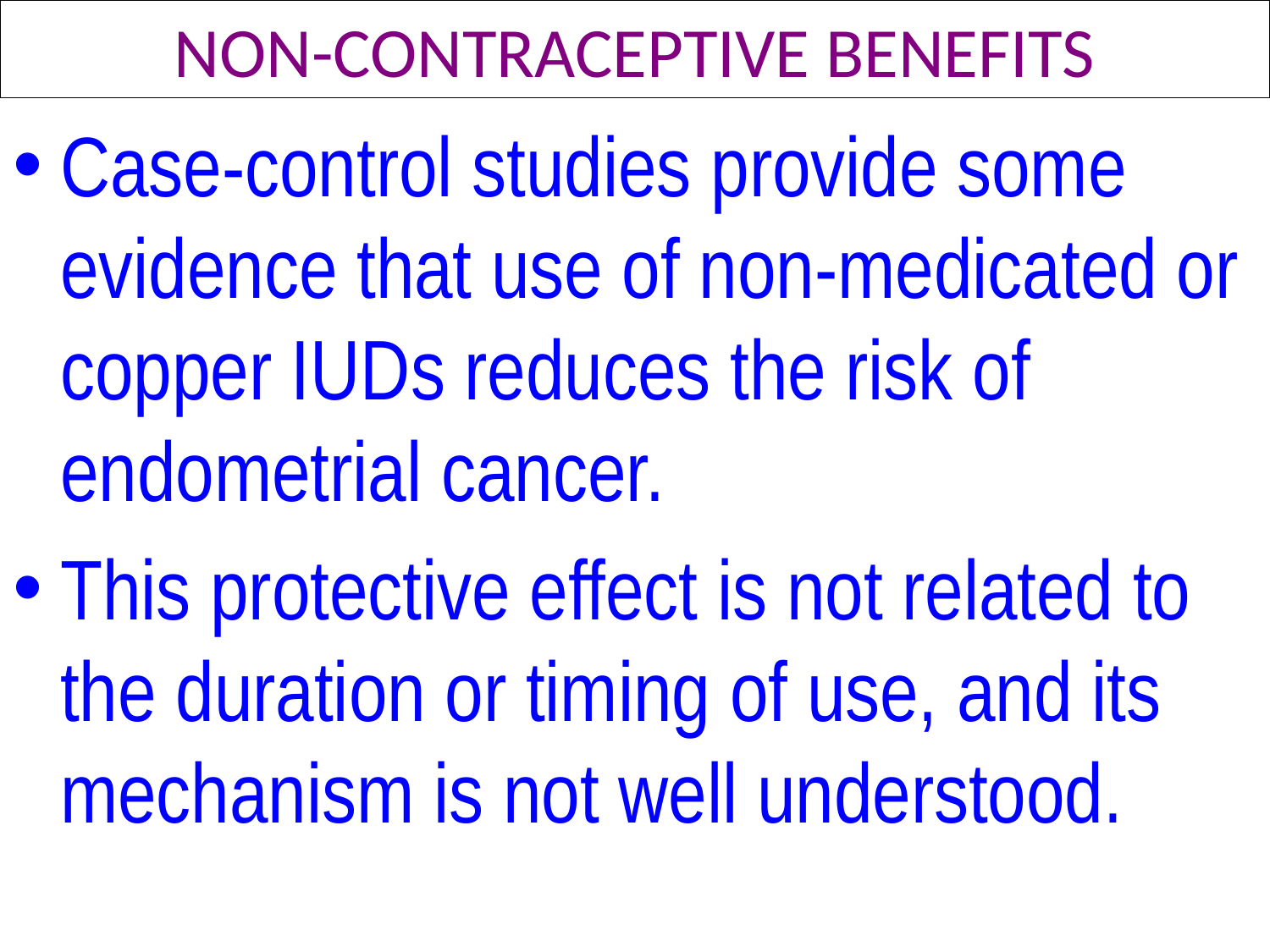

# NON-CONTRACEPTIVE BENEFITS
Case-control studies provide some evidence that use of non-medicated or copper IUDs reduces the risk of endometrial cancer.
This protective effect is not related to the duration or timing of use, and its mechanism is not well understood.